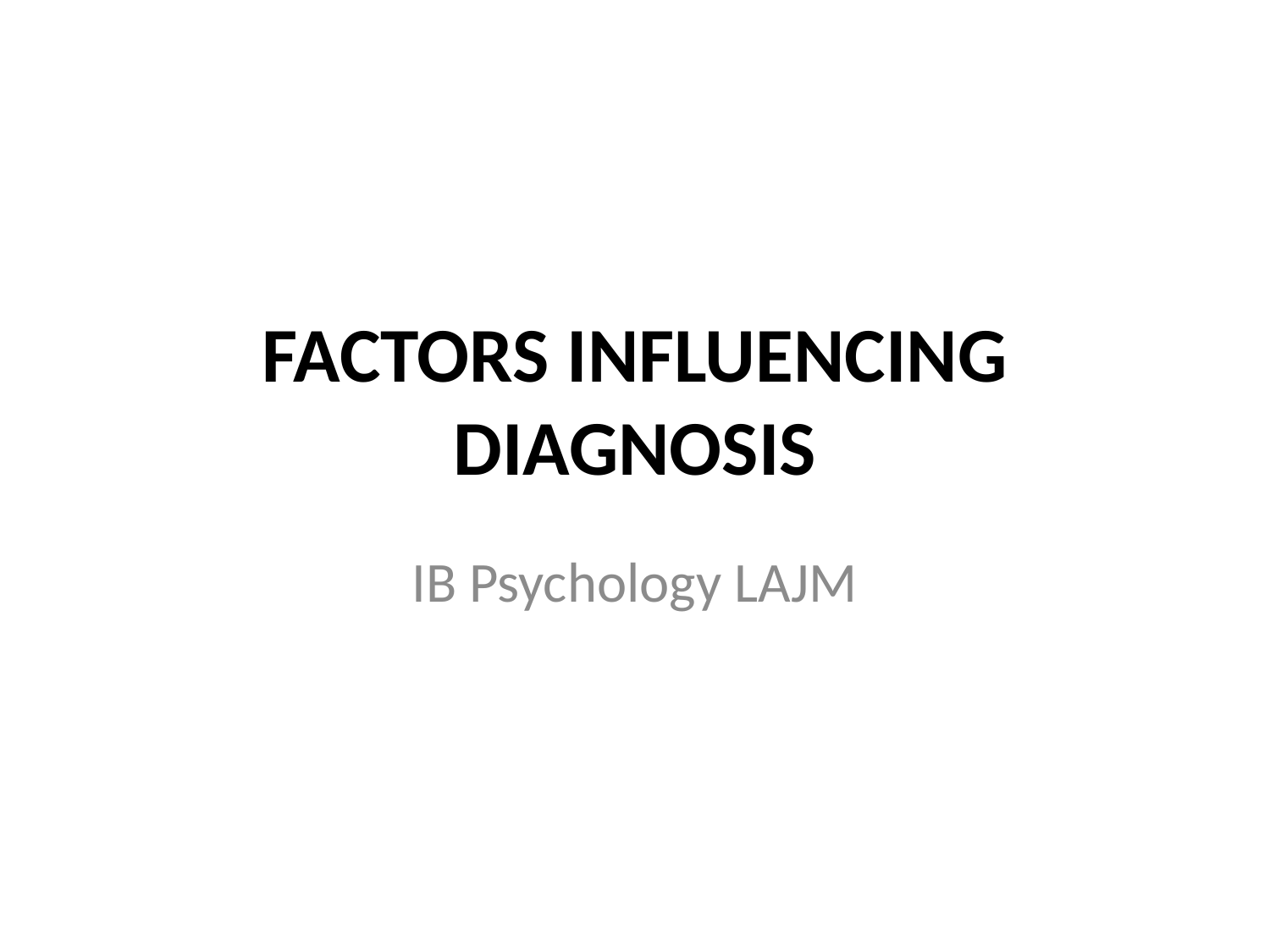

# FACTORS INFLUENCING DIAGNOSIS
IB Psychology LAJM